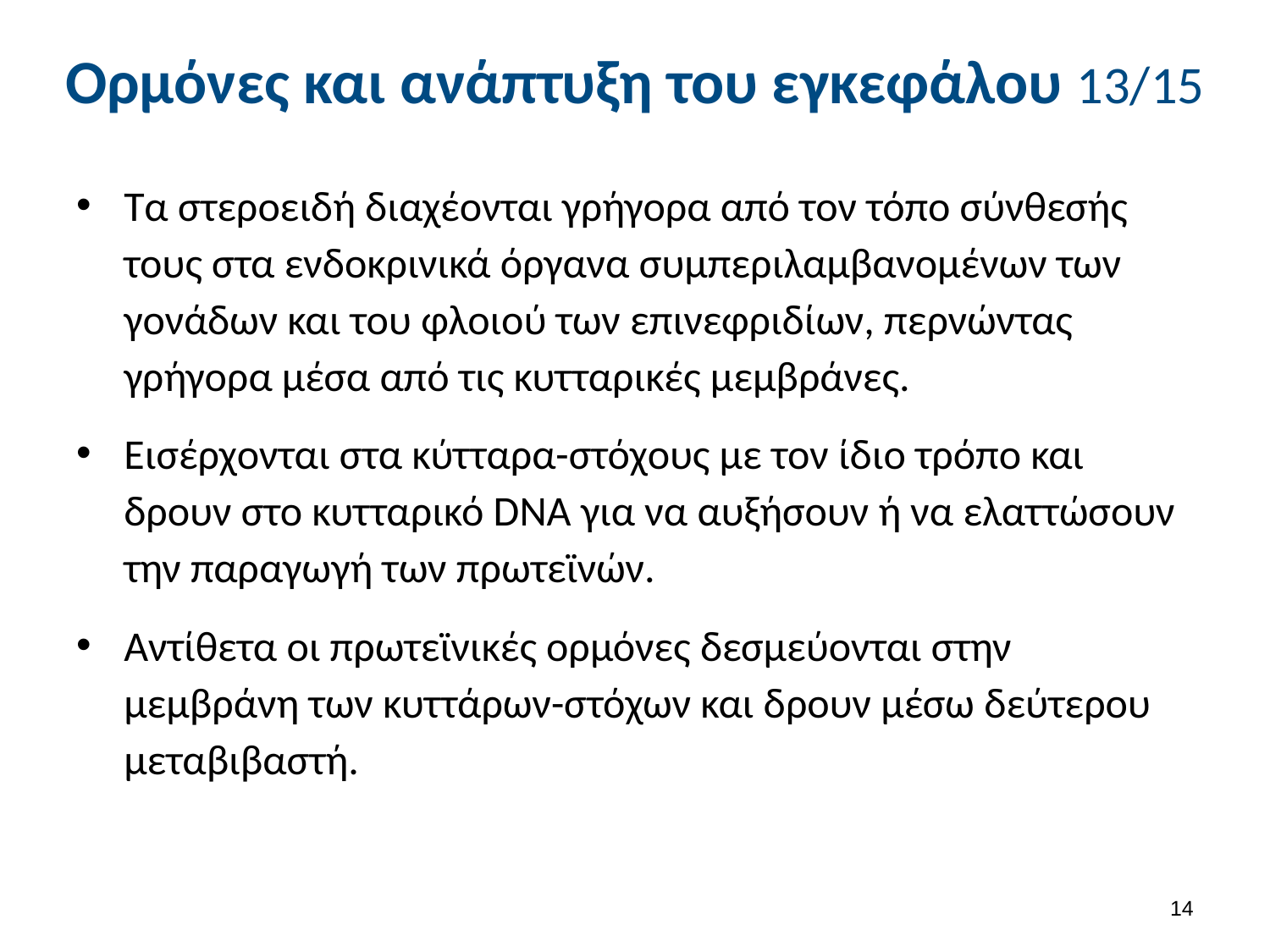

# Ορμόνες και ανάπτυξη του εγκεφάλου 13/15
Τα στεροειδή διαχέονται γρήγορα από τον τόπο σύνθεσής τους στα ενδοκρινικά όργανα συμπεριλαμβανομένων των γονάδων και του φλοιού των επινεφριδίων, περνώντας γρήγορα μέσα από τις κυτταρικές μεμβράνες.
Εισέρχονται στα κύτταρα-στόχους με τον ίδιο τρόπο και δρουν στο κυτταρικό DNA για να αυξήσουν ή να ελαττώσουν την παραγωγή των πρωτεϊνών.
Αντίθετα οι πρωτεϊνικές ορμόνες δεσμεύονται στην μεμβράνη των κυττάρων-στόχων και δρουν μέσω δεύτερου μεταβιβαστή.
14